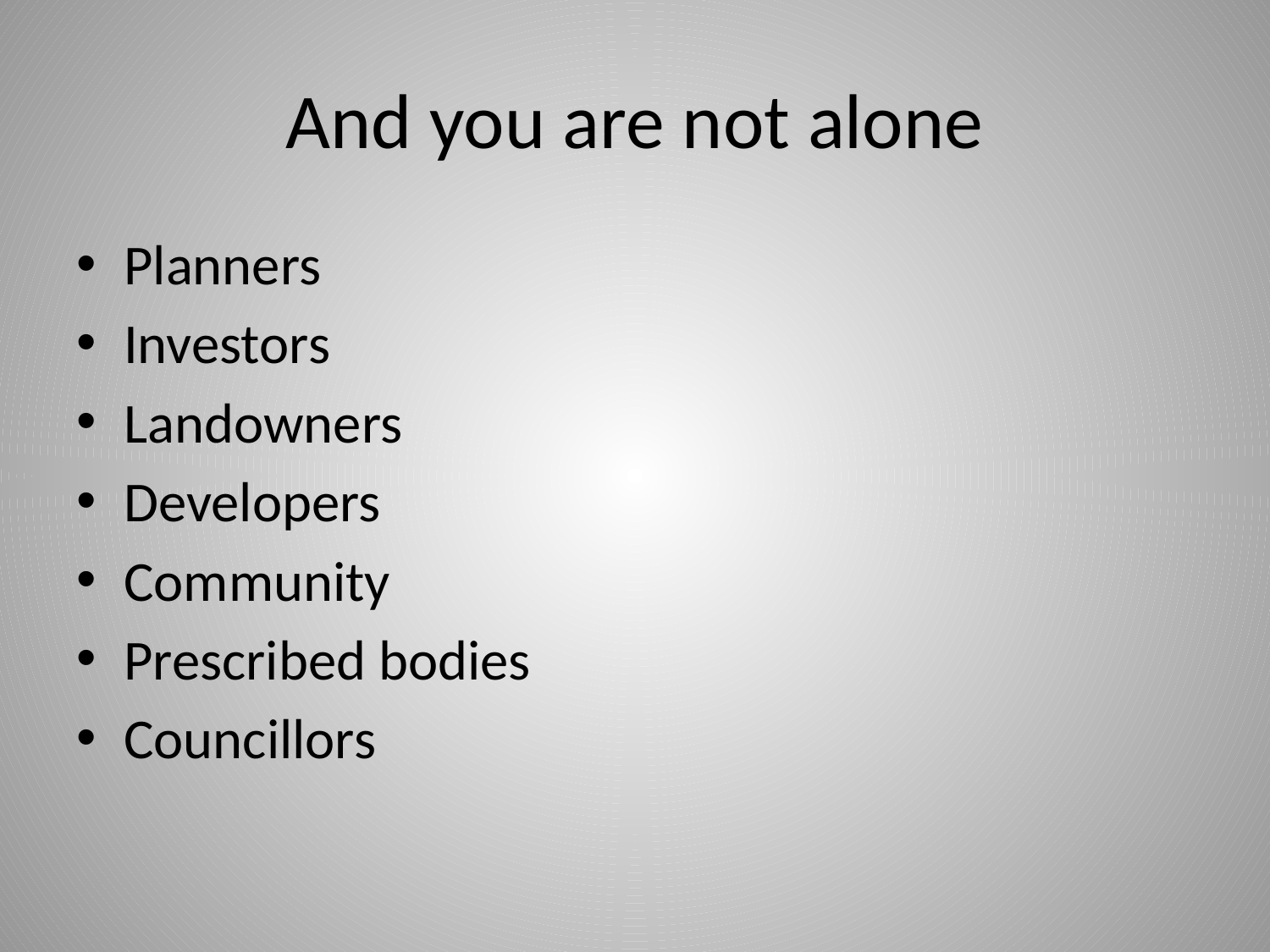

# And you are not alone
Planners
Investors
Landowners
Developers
Community
Prescribed bodies
Councillors